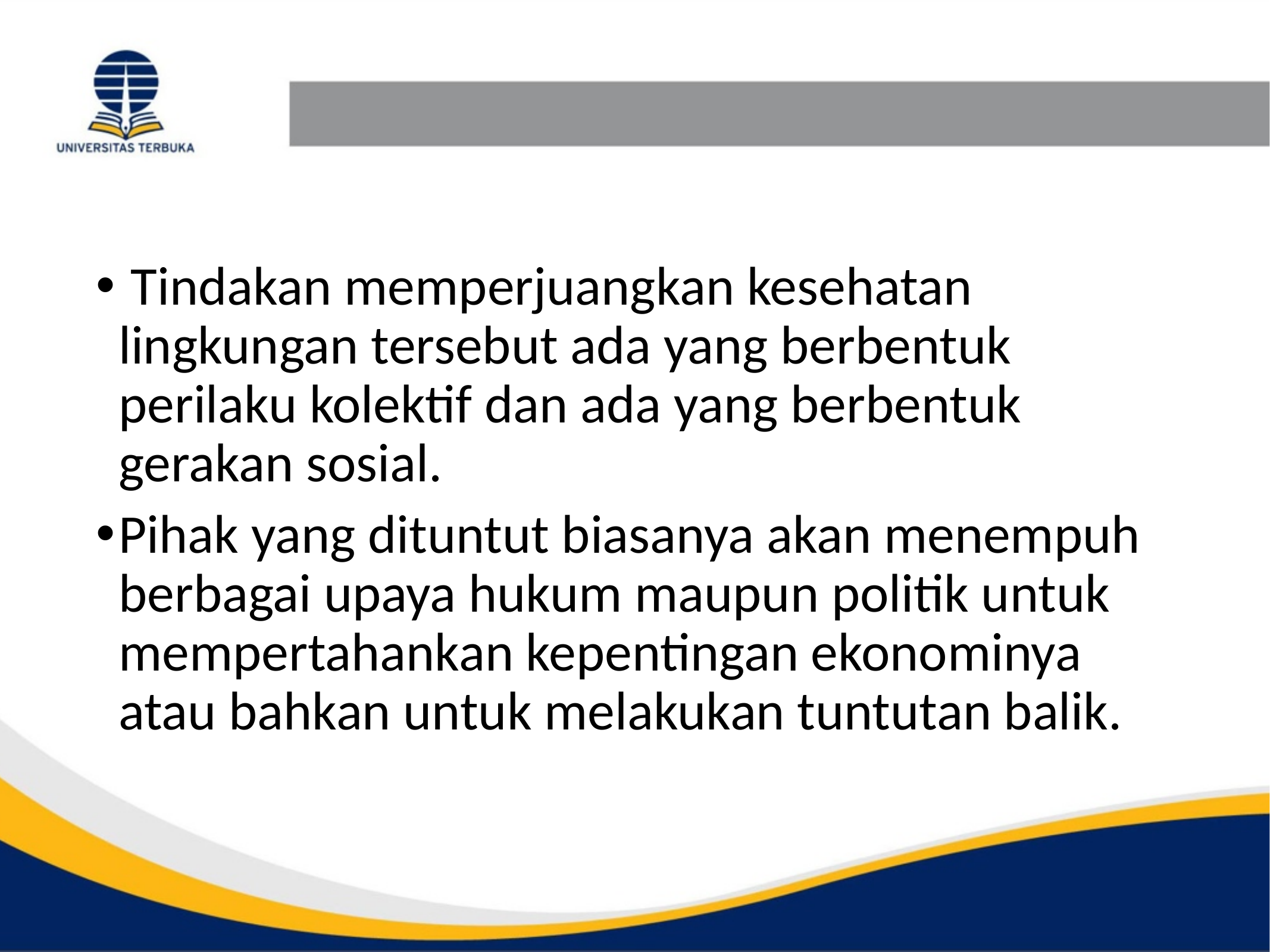

#
 Tindakan memperjuangkan kesehatan lingkungan tersebut ada yang berbentuk perilaku kolektif dan ada yang berbentuk gerakan sosial.
Pihak yang dituntut biasanya akan menempuh berbagai upaya hukum maupun politik untuk mempertahankan kepentingan ekonominya atau bahkan untuk melakukan tuntutan balik.